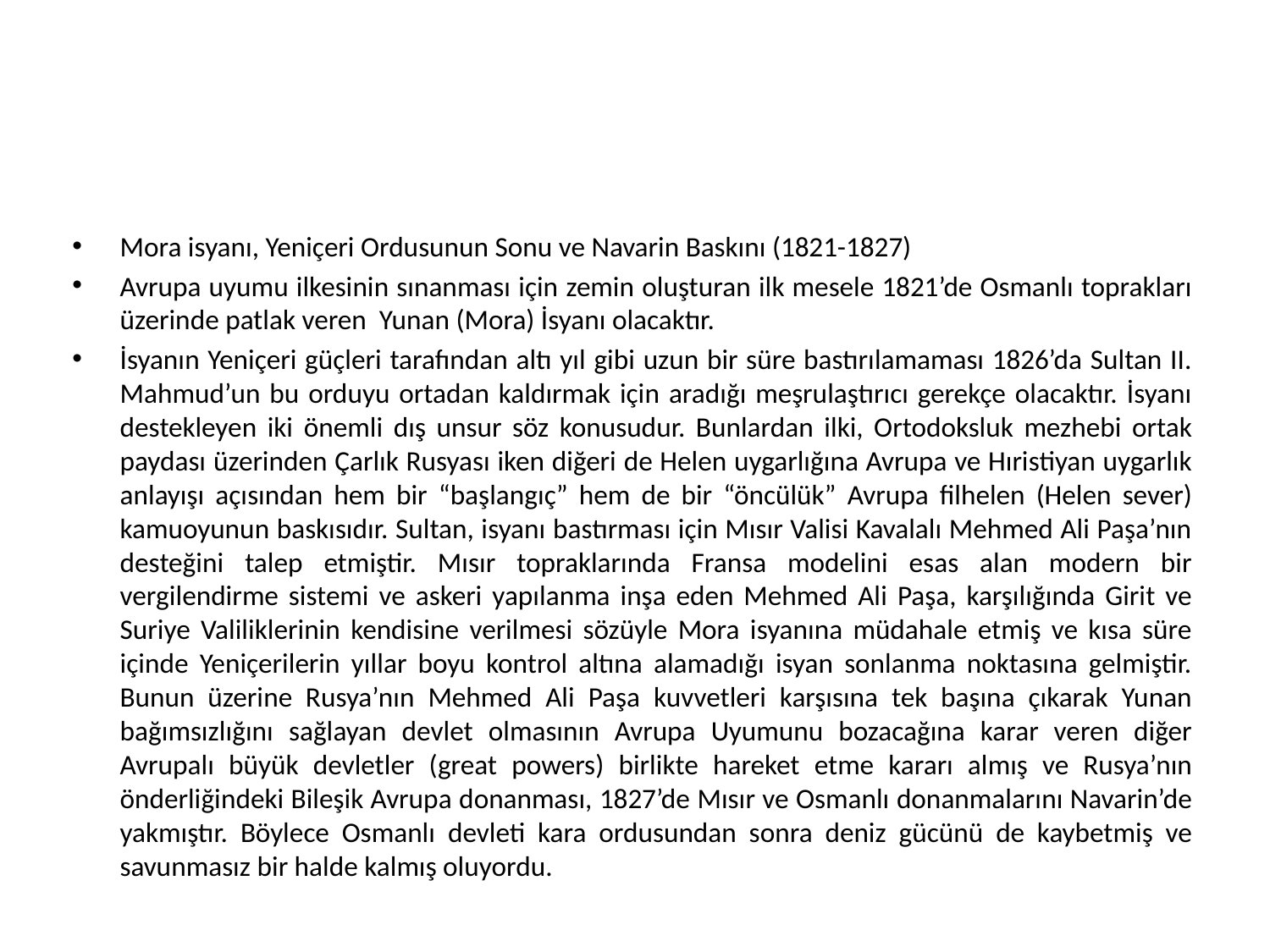

Mora isyanı, Yeniçeri Ordusunun Sonu ve Navarin Baskını (1821-1827)
Avrupa uyumu ilkesinin sınanması için zemin oluşturan ilk mesele 1821’de Osmanlı toprakları üzerinde patlak veren  Yunan (Mora) İsyanı olacaktır.
İsyanın Yeniçeri güçleri tarafından altı yıl gibi uzun bir süre bastırılamaması 1826’da Sultan II. Mahmud’un bu orduyu ortadan kaldırmak için aradığı meşrulaştırıcı gerekçe olacaktır. İsyanı destekleyen iki önemli dış unsur söz konusudur. Bunlardan ilki, Ortodoksluk mezhebi ortak paydası üzerinden Çarlık Rusyası iken diğeri de Helen uygarlığına Avrupa ve Hıristiyan uygarlık anlayışı açısından hem bir “başlangıç” hem de bir “öncülük” Avrupa filhelen (Helen sever) kamuoyunun baskısıdır. Sultan, isyanı bastırması için Mısır Valisi Kavalalı Mehmed Ali Paşa’nın desteğini talep etmiştir. Mısır topraklarında Fransa modelini esas alan modern bir vergilendirme sistemi ve askeri yapılanma inşa eden Mehmed Ali Paşa, karşılığında Girit ve Suriye Valiliklerinin kendisine verilmesi sözüyle Mora isyanına müdahale etmiş ve kısa süre içinde Yeniçerilerin yıllar boyu kontrol altına alamadığı isyan sonlanma noktasına gelmiştir. Bunun üzerine Rusya’nın Mehmed Ali Paşa kuvvetleri karşısına tek başına çıkarak Yunan bağımsızlığını sağlayan devlet olmasının Avrupa Uyumunu bozacağına karar veren diğer Avrupalı büyük devletler (great powers) birlikte hareket etme kararı almış ve Rusya’nın önderliğindeki Bileşik Avrupa donanması, 1827’de Mısır ve Osmanlı donanmalarını Navarin’de yakmıştır. Böylece Osmanlı devleti kara ordusundan sonra deniz gücünü de kaybetmiş ve savunmasız bir halde kalmış oluyordu.